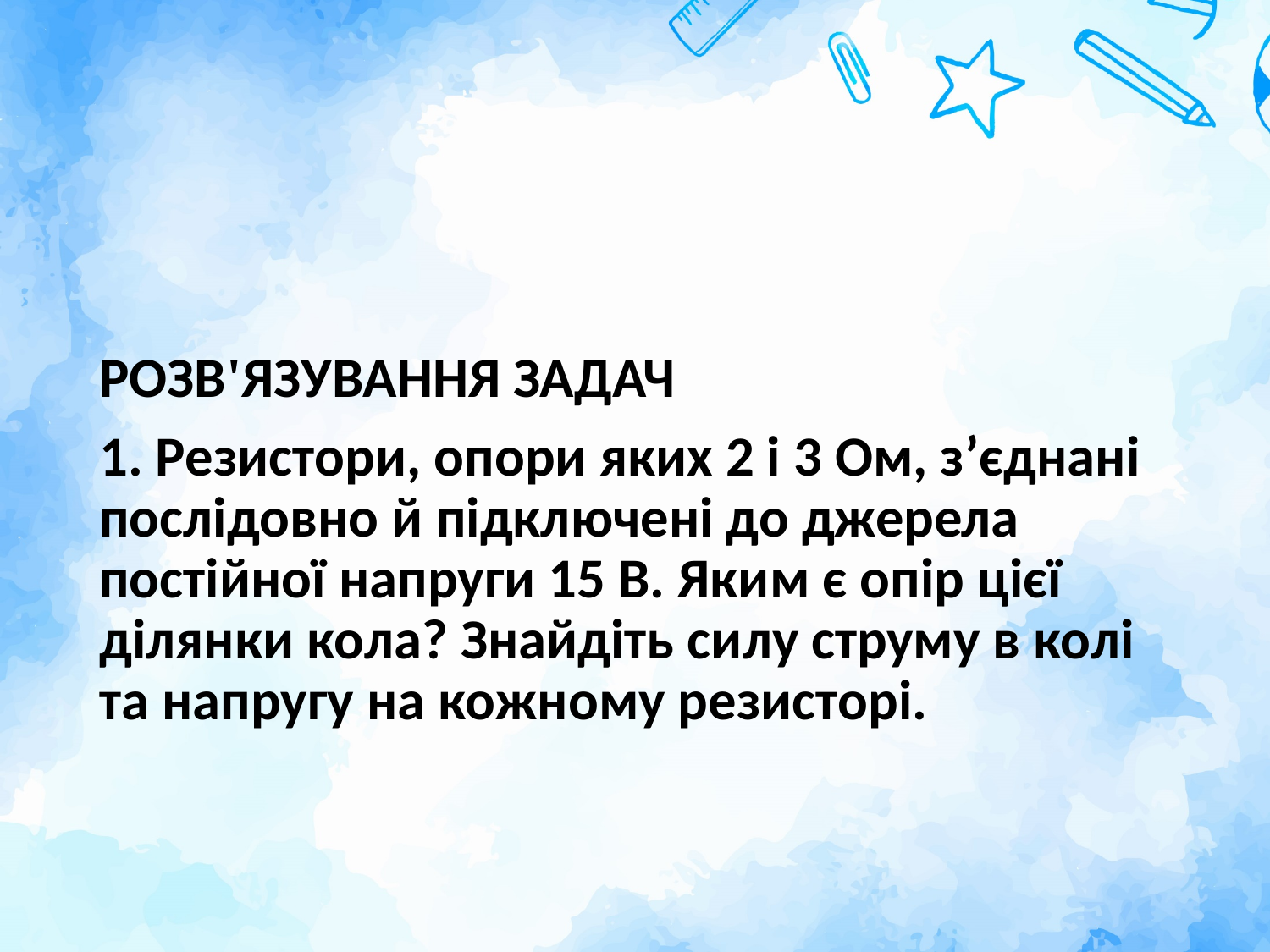

#
РОЗВ'ЯЗУВАННЯ ЗАДАЧ
1. Резистори, опори яких 2 і 3 Ом, з’єднані послідовно й підключені до джерела постійної напруги 15 В. Яким є опір цієї ділянки кола? Знайдіть силу струму в колі та напругу на кожному резисторі.